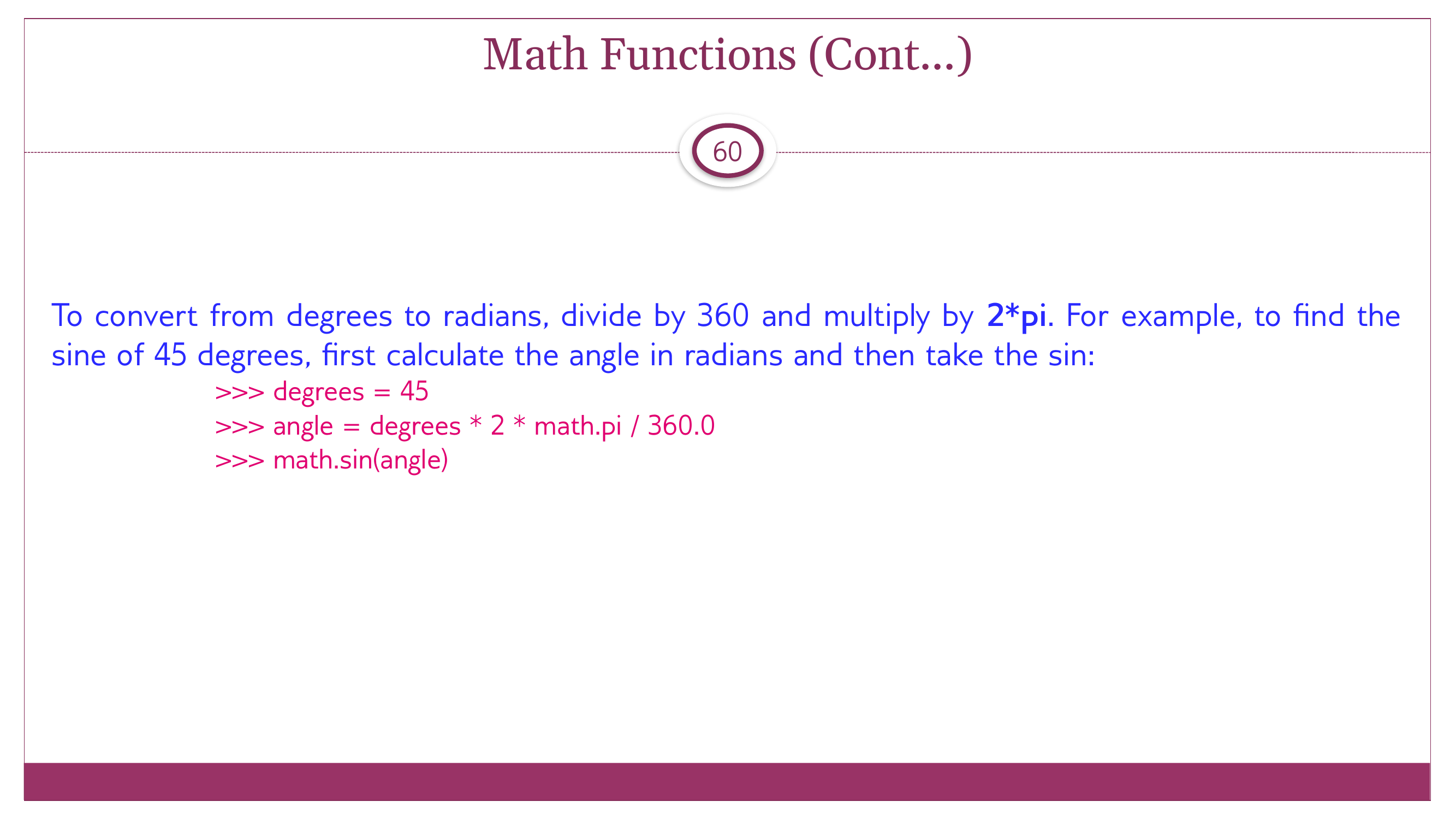

# Math Functions (Cont...)
60
To convert from degrees to radians, divide by 360 and multiply by 2*pi. For example, to find the sine of 45 degrees, first calculate the angle in radians and then take the sin:
		>>> degrees = 45
		>>> angle = degrees * 2 * math.pi / 360.0
		>>> math.sin(angle)